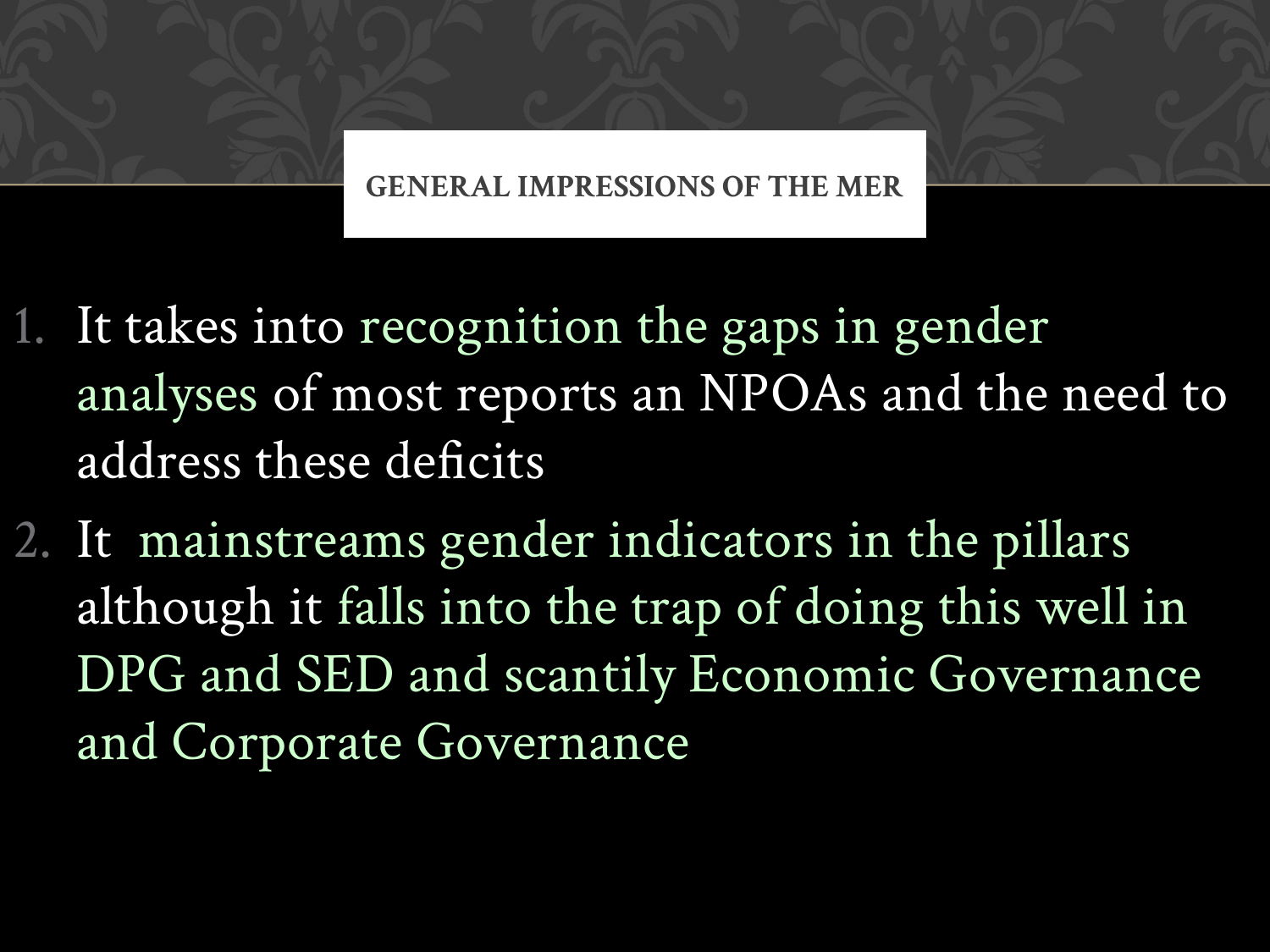

# GENERAL IMPRESSIONS of the MER
It takes into recognition the gaps in gender analyses of most reports an NPOAs and the need to address these deficits
It  mainstreams gender indicators in the pillars although it falls into the trap of doing this well in DPG and SED and scantily Economic Governance and Corporate Governance